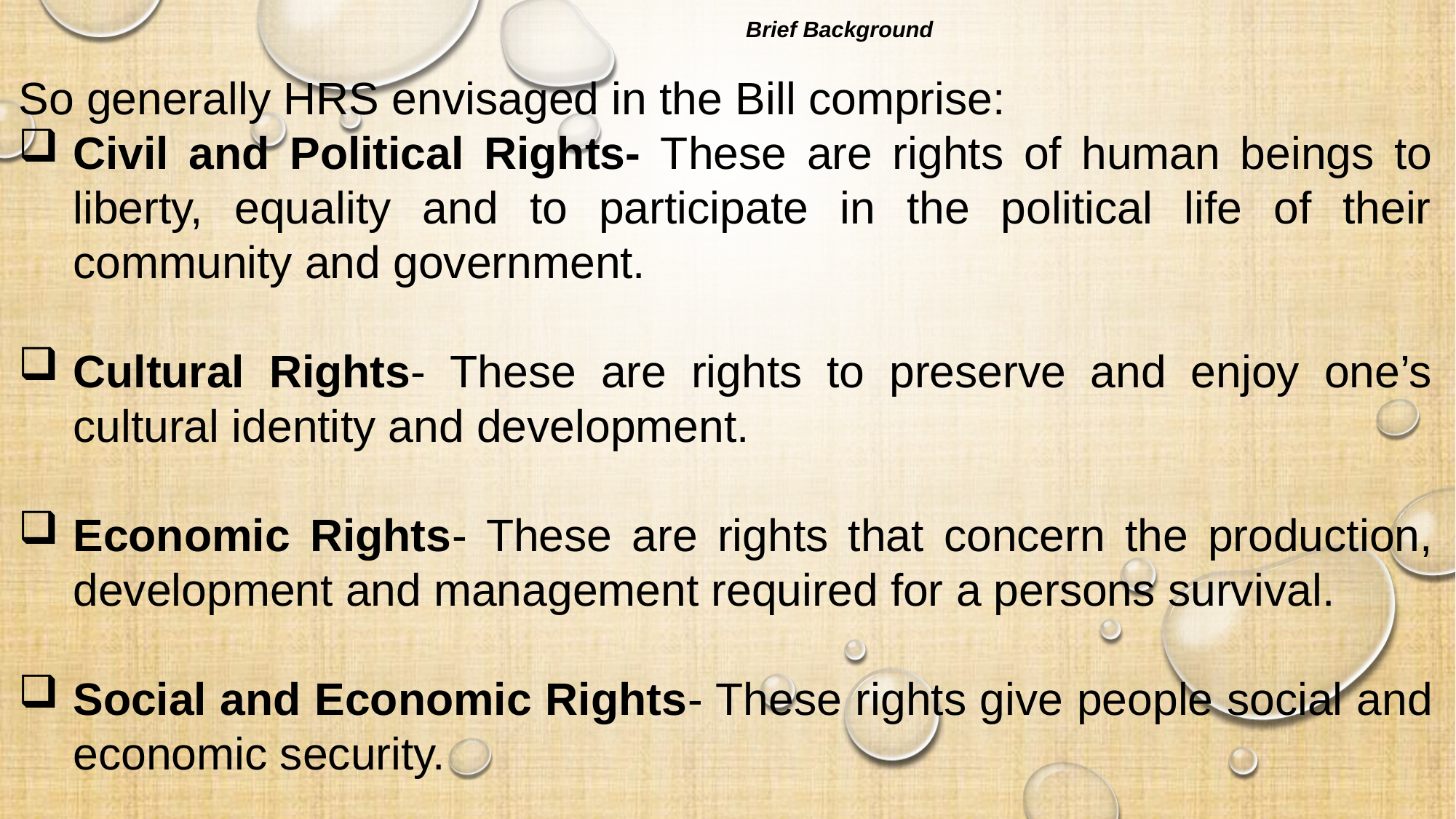

So generally HRS envisaged in the Bill comprise:
Civil and Political Rights- These are rights of human beings to liberty, equality and to participate in the political life of their community and government.

Cultural Rights- These are rights to preserve and enjoy one’s cultural identity and development.

Economic Rights- These are rights that concern the production, development and management required for a persons survival.

Social and Economic Rights- These rights give people social and economic security.

# Brief Background